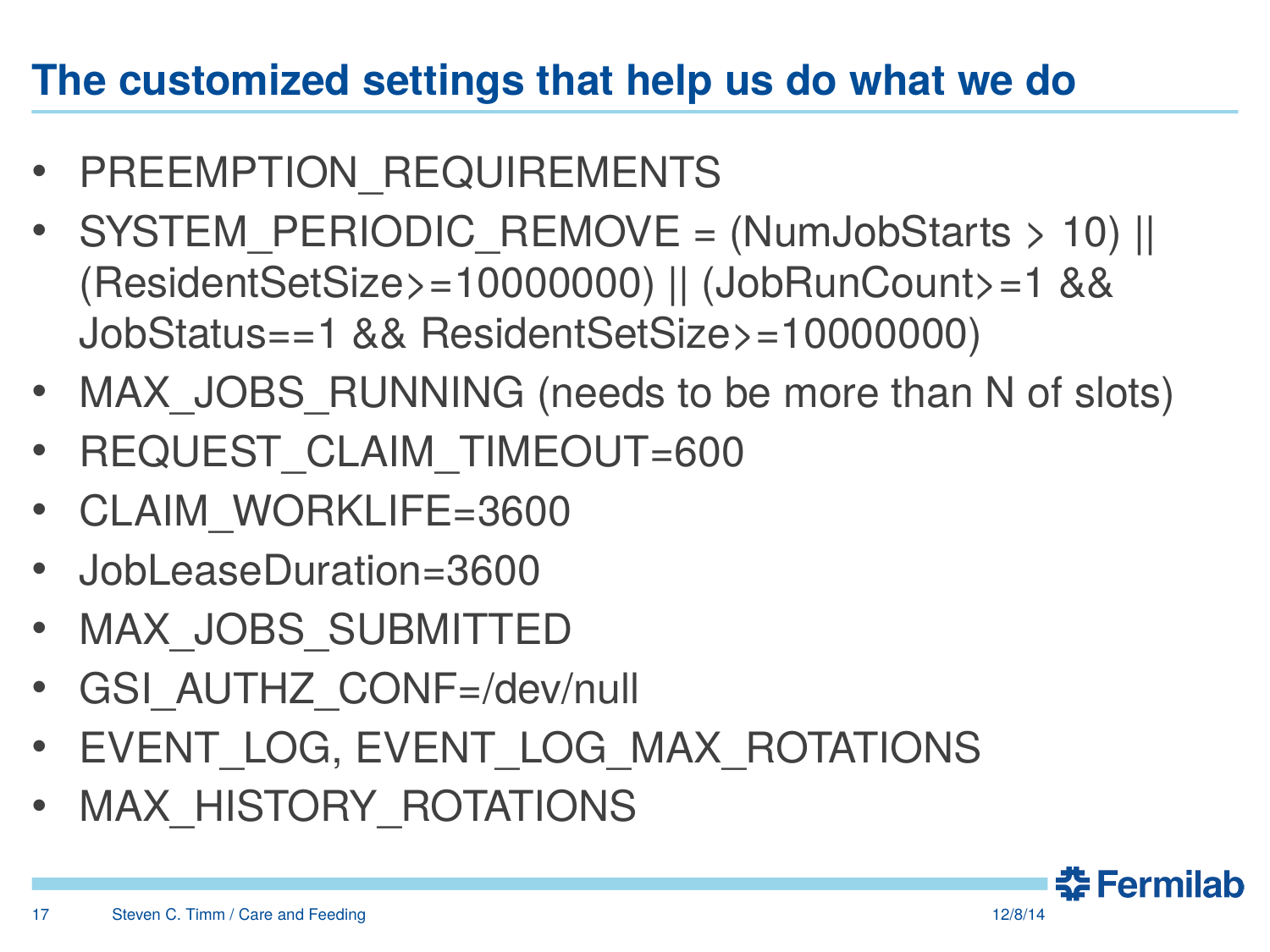

# The customized settings that help us do what we do
PREEMPTION_REQUIREMENTS
SYSTEM_PERIODIC_REMOVE = (NumJobStarts > 10) || (ResidentSetSize>=10000000) || (JobRunCount>=1 && JobStatus==1 && ResidentSetSize>=10000000)
MAX_JOBS_RUNNING (needs to be more than N of slots)
REQUEST_CLAIM_TIMEOUT=600
CLAIM_WORKLIFE=3600
JobLeaseDuration=3600
MAX_JOBS_SUBMITTED
GSI_AUTHZ_CONF=/dev/null
EVENT_LOG, EVENT_LOG_MAX_ROTATIONS
MAX_HISTORY_ROTATIONS

17
Steven C. Timm / Care and Feeding
12/8/14